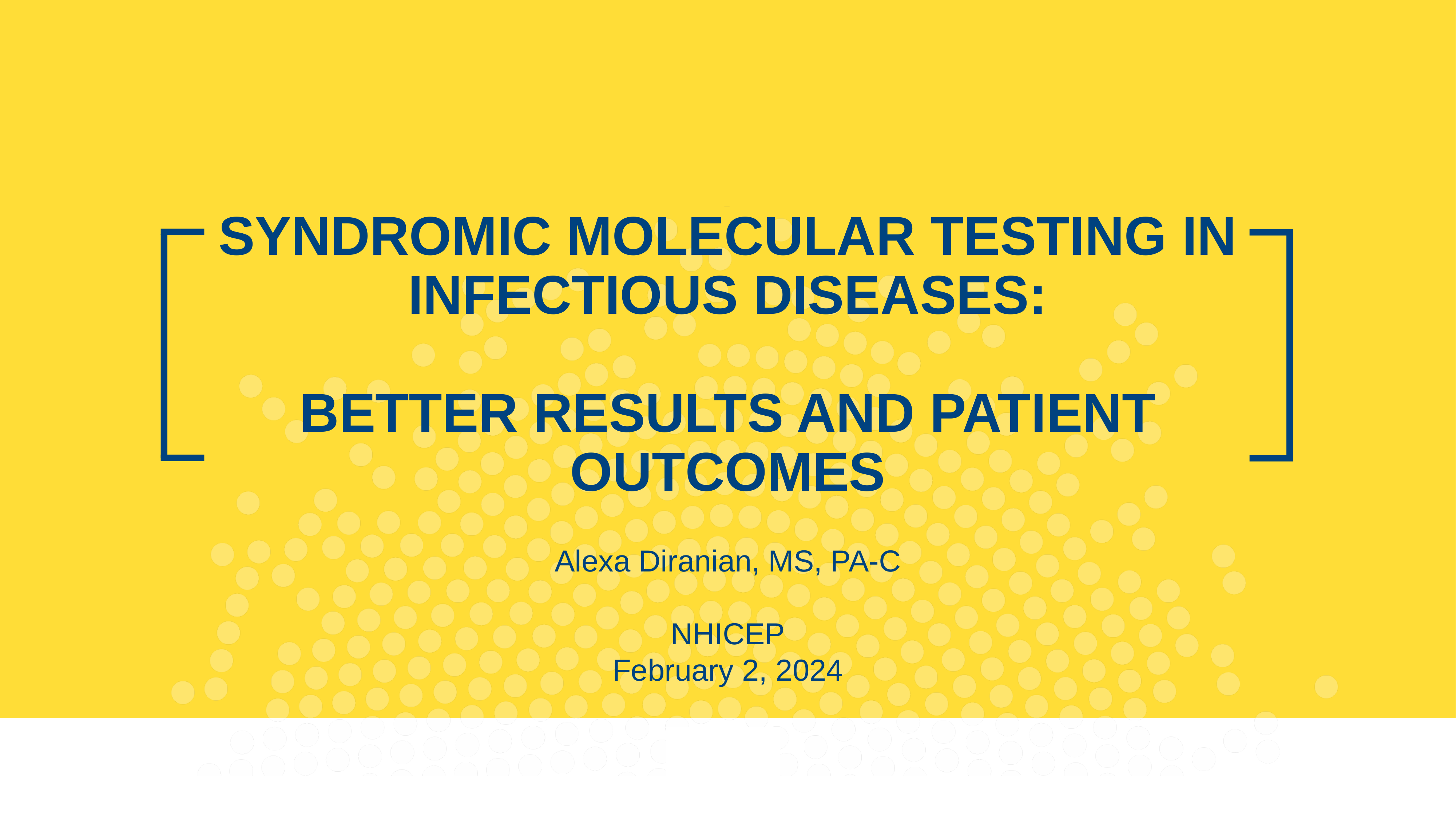

# Syndromic molecular testing in infectious diseases: better results and patient outcomes
Alexa Diranian, MS, PA-C

NHICEP
February 2, 2024